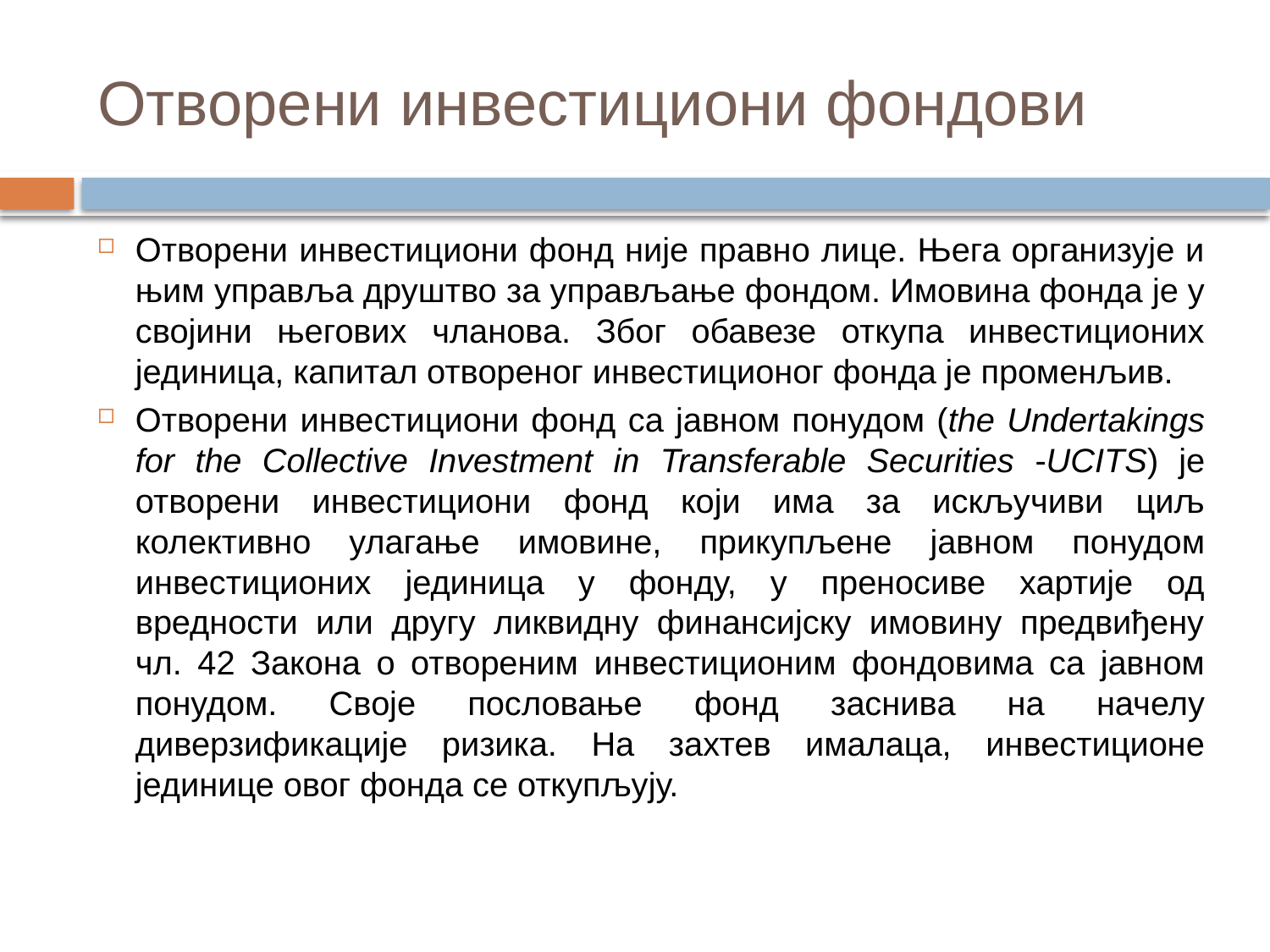

# Отворени инвестициони фондови
Отворени инвестициони фонд није правно лице. Њега организује и њим управља друштво за управљање фондом. Имовина фонда је у својини његових чланова. Због обавезе откупа инвестиционих јединица, капитал отвореног инвестиционог фонда је променљив.
Отворени инвестициони фонд са јавном понудом (the Undertakings for the Collective Investment in Transferable Securities -UCITS) је отворени инвестициони фонд који има за искључиви циљ колективно улагање имовине, прикупљене јавном понудом инвестиционих јединица у фонду, у преносиве хартије од вредности или другу ликвидну финансијску имовину предвиђену чл. 42 Закона о отвореним инвестиционим фондовима са јавном понудом. Своје пословање фонд заснива на начелу диверзификације ризика. На захтев ималаца, инвестиционе јединице овог фонда се откупљују.